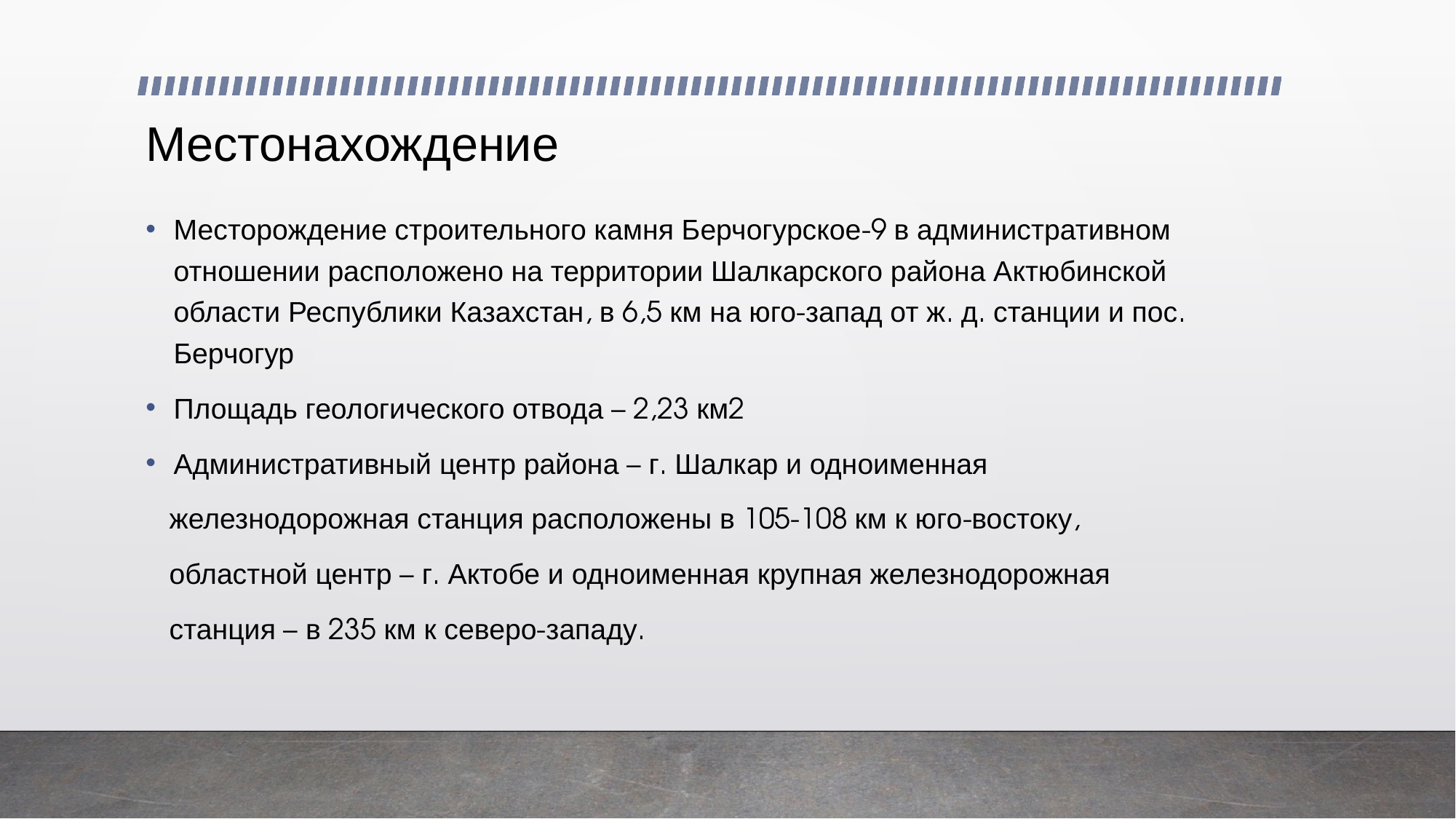

# Местонахождение
Месторождение строительного камня Берчогурское-9 в административном отношении расположено на территории Шалкарского района Актюбинской области Республики Казахстан, в 6,5 км на юго-запад от ж. д. станции и пос. Берчогур
Площадь геологического отвода – 2,23 км2
Административный центр района – г. Шалкар и одноименная
   железнодорожная станция расположены в 105-108 км к юго-востоку,
   областной центр – г. Актобе и одноименная крупная железнодорожная
   станция – в 235 км к северо-западу.